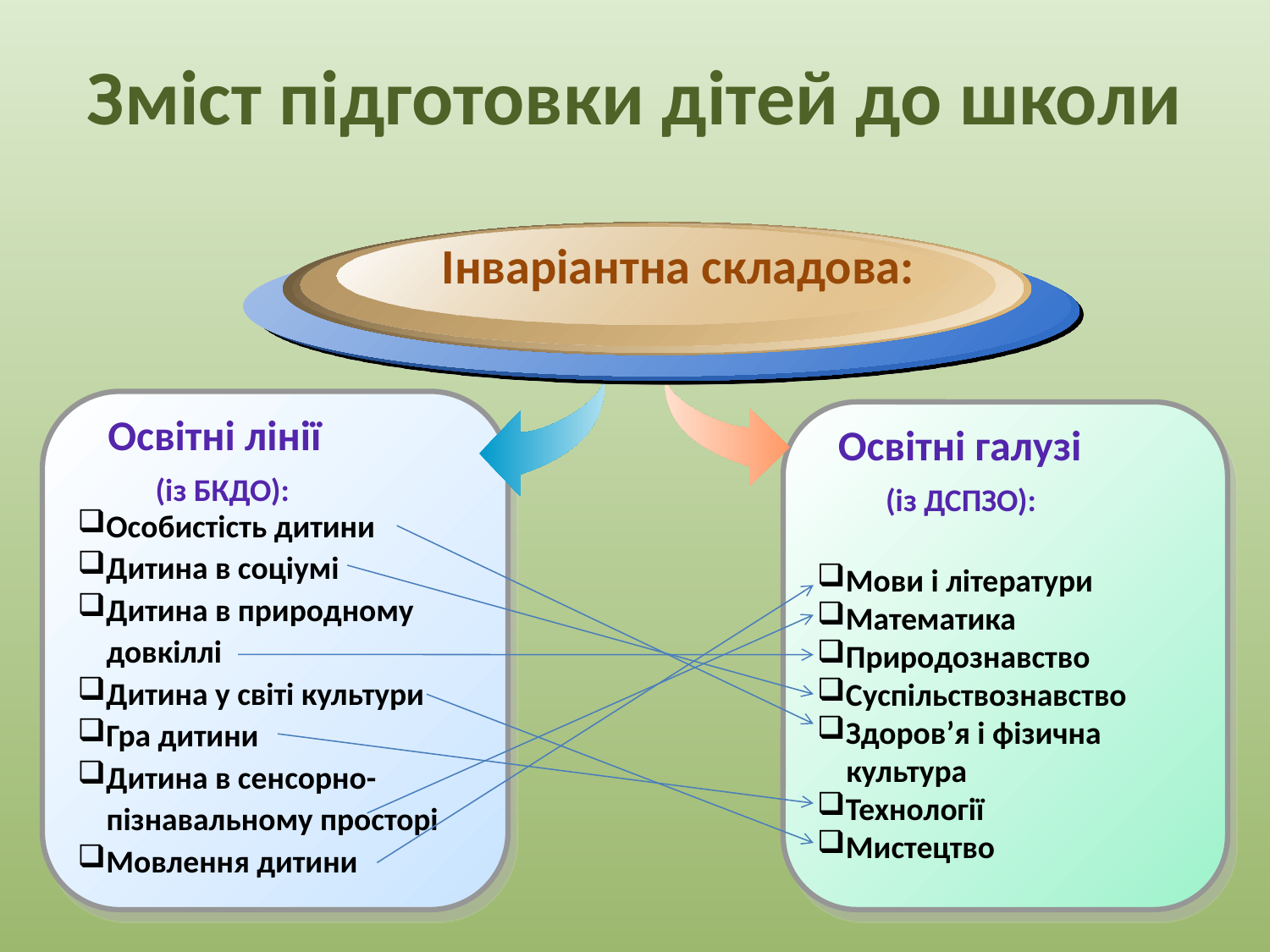

# Зміст підготовки дітей до школи

  Інваріантна складова:

Особистість дитини
Дитина в соціумі
Дитина в природному
    довкіллі
Дитина у світі культури
Гра дитини
Дитина в сенсорно-
    пізнавальному просторі
Мовлення дитини
Освітні лінії
     (із БКДО):

Мови і літератури
Математика
Природознавство
Суспільствознавство
Здоров’я і фізична
    культура
Технології
Мистецтво
Освітні галузі
     (із ДСПЗО):